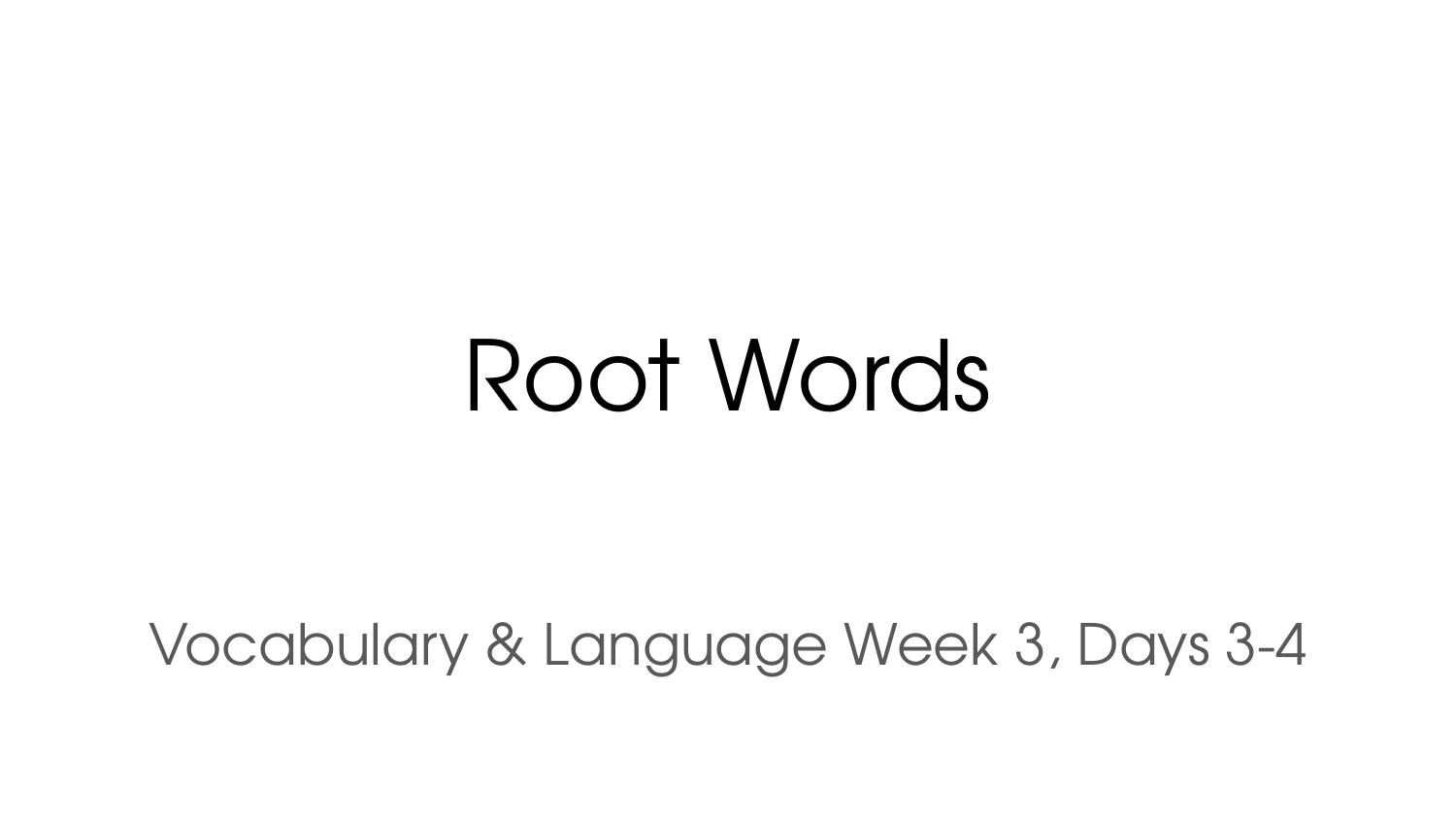

# Root Words
Vocabulary & Language Week 3, Days 3-4